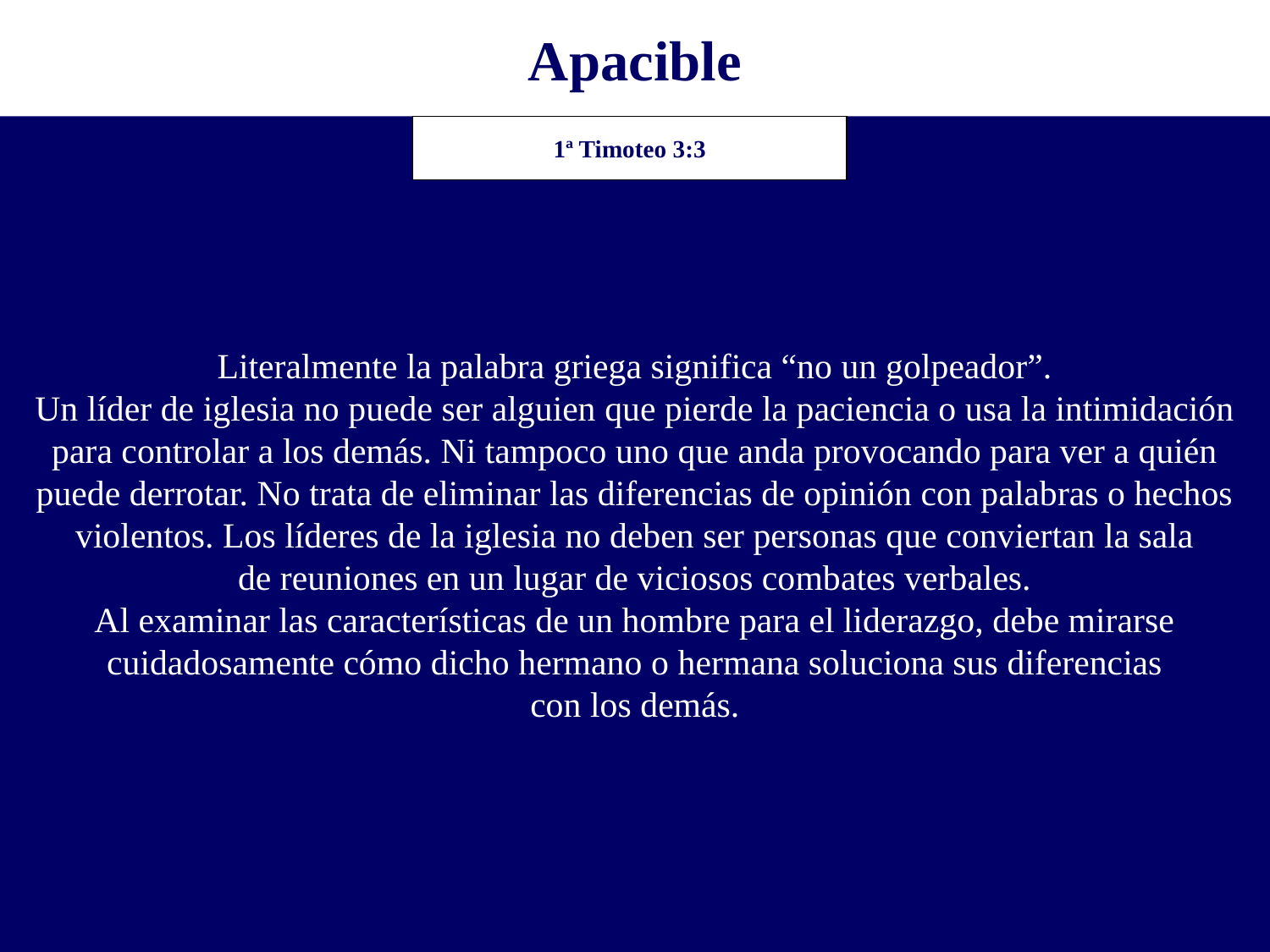

Apacible
Literalmente la palabra griega significa “no un golpeador”.
Un líder de iglesia no puede ser alguien que pierde la paciencia o usa la intimidación
para controlar a los demás. Ni tampoco uno que anda provocando para ver a quién
puede derrotar. No trata de eliminar las diferencias de opinión con palabras o hechos
violentos. Los líderes de la iglesia no deben ser personas que conviertan la sala
de reuniones en un lugar de viciosos combates verbales.
Al examinar las características de un hombre para el liderazgo, debe mirarse
cuidadosamente cómo dicho hermano o hermana soluciona sus diferencias
con los demás.
1ª Timoteo 3:3